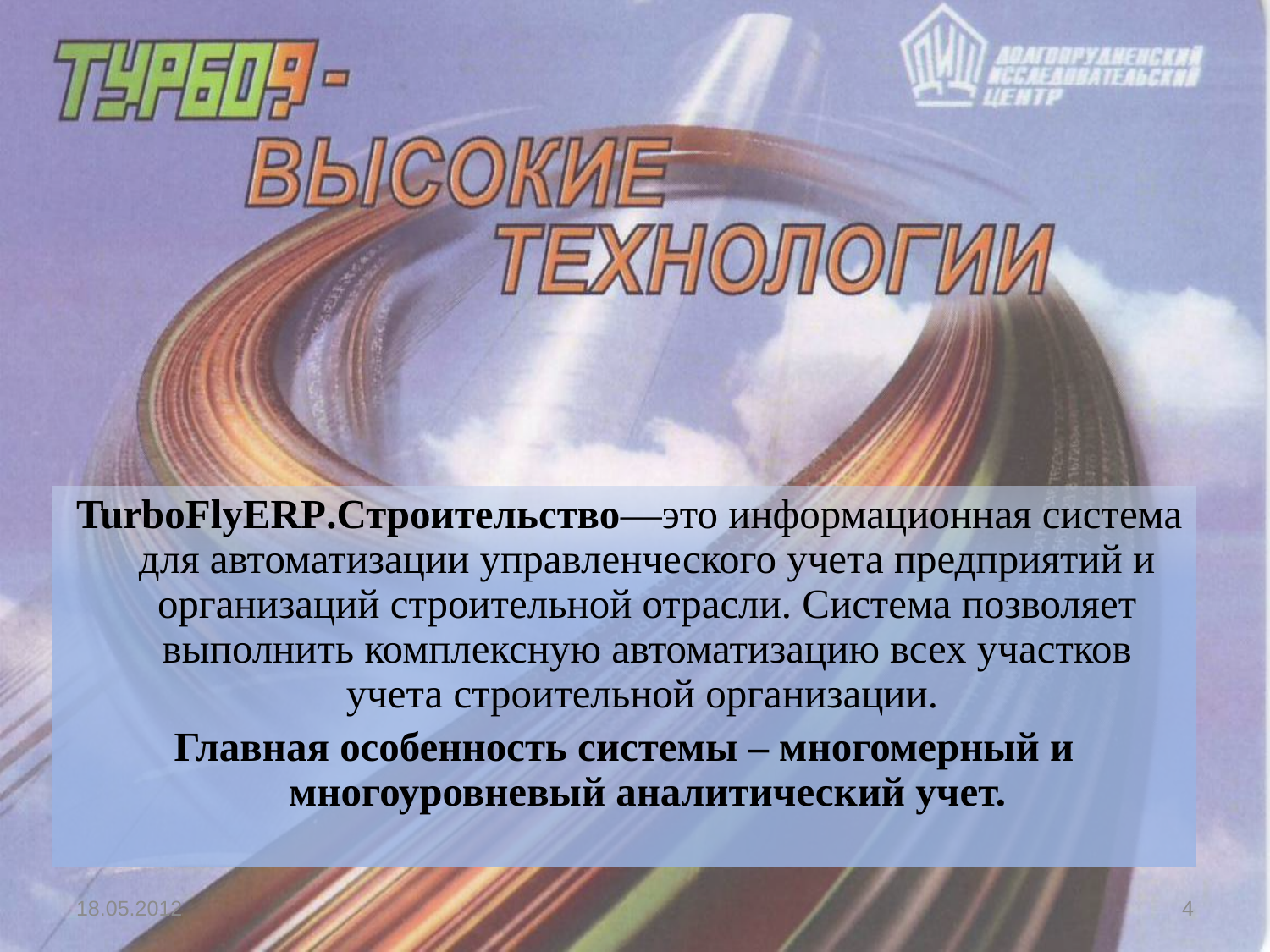

TurboFlyERP.Строительство—это информационная система для автоматизации управленческого учета предприятий и организаций строительной отрасли. Система позволяет выполнить комплексную автоматизацию всех участков учета строительной организации.
Главная особенность системы – многомерный и многоуровневый аналитический учет.

18.05.2012
4